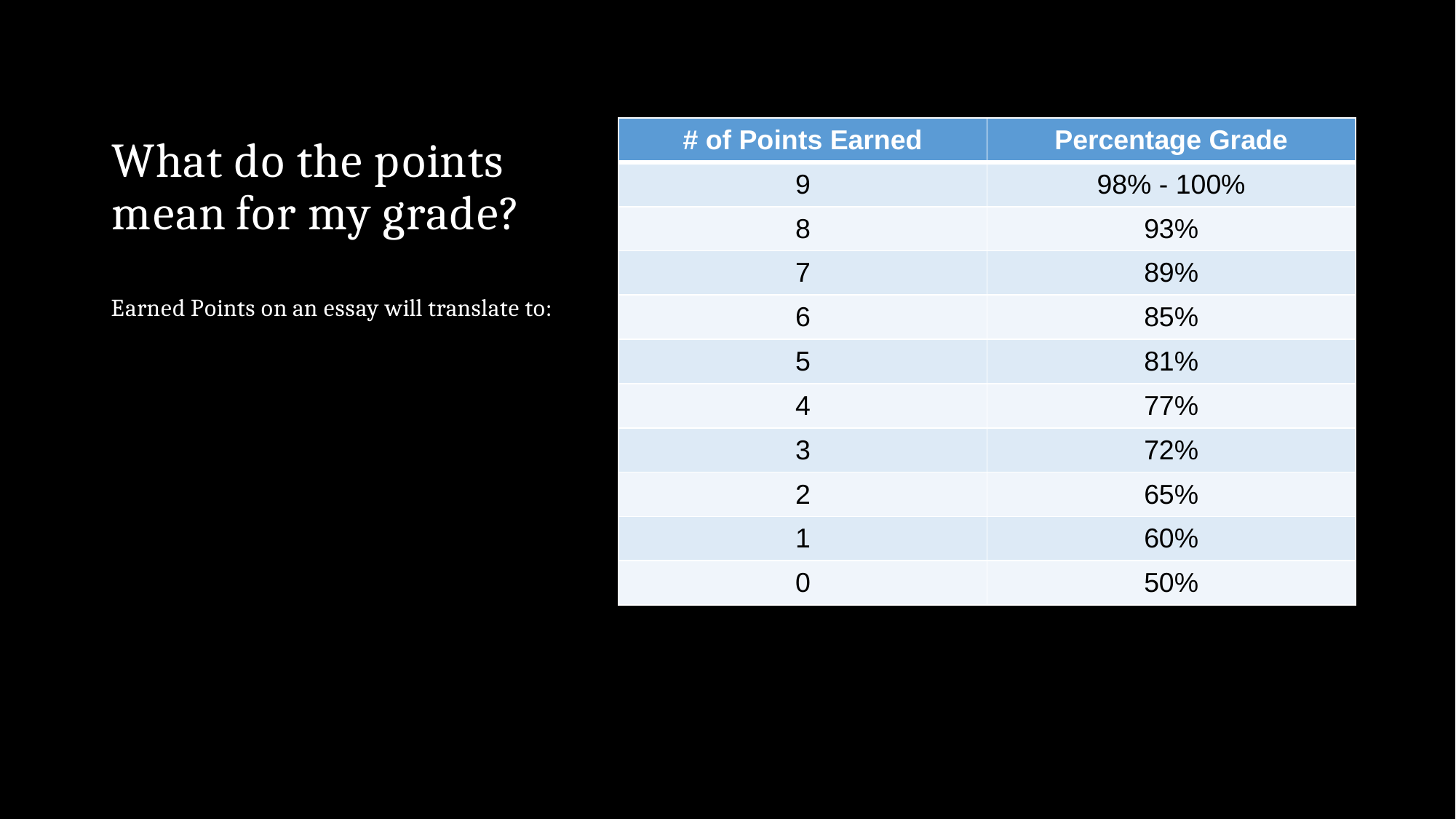

# What do the points mean for my grade?
| # of Points Earned | Percentage Grade |
| --- | --- |
| 9 | 98% - 100% |
| 8 | 93% |
| 7 | 89% |
| 6 | 85% |
| 5 | 81% |
| 4 | 77% |
| 3 | 72% |
| 2 | 65% |
| 1 | 60% |
| 0 | 50% |

Earned Points on an essay will translate to: